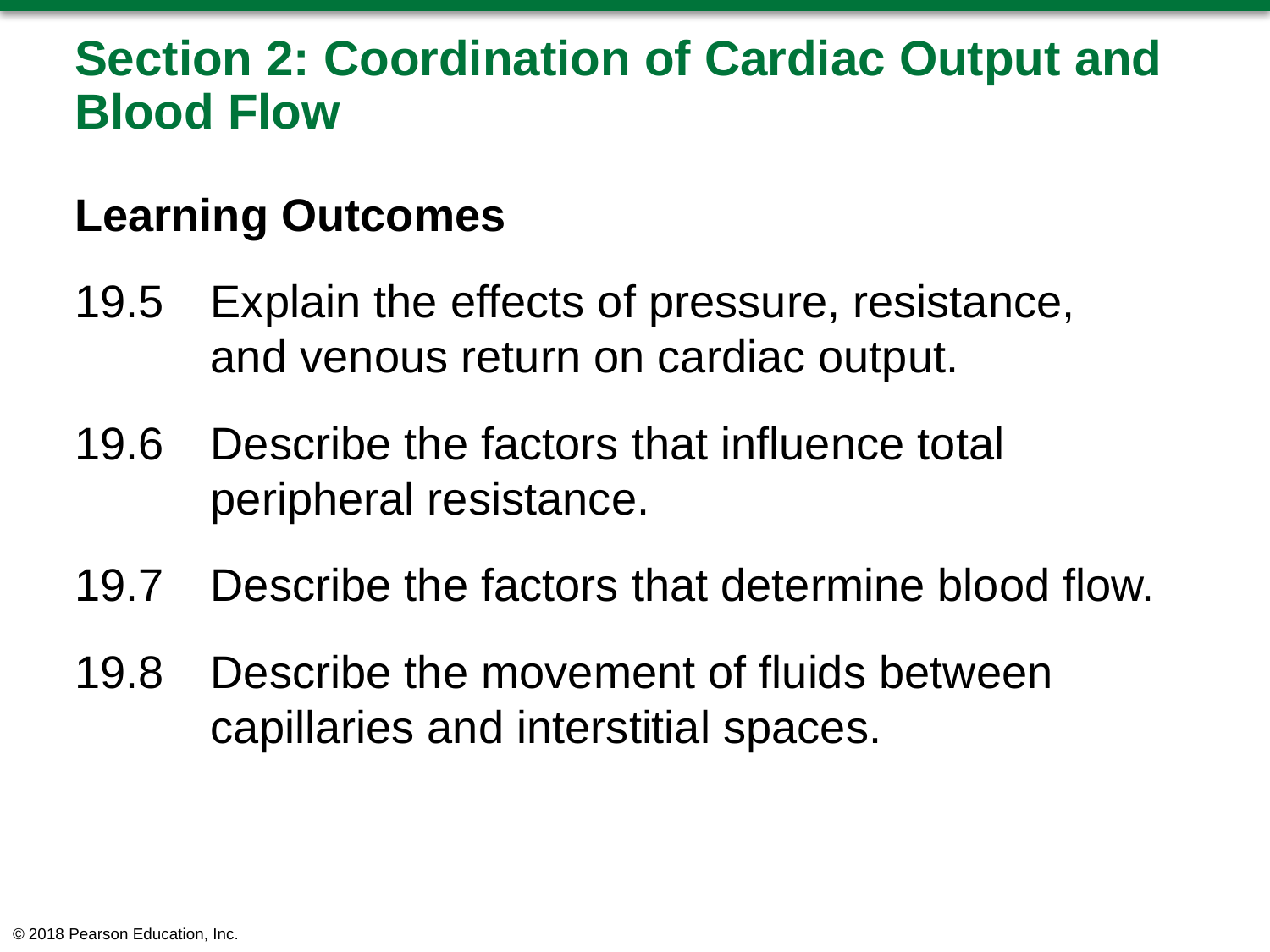

# Section 2: Coordination of Cardiac Output and Blood Flow
Learning Outcomes
19.5	Explain the effects of pressure, resistance,
and venous return on cardiac output.
19.6	Describe the factors that influence total peripheral resistance.
19.7	Describe the factors that determine blood flow.
19.8	Describe the movement of fluids between capillaries and interstitial spaces.
© 2018 Pearson Education, Inc.